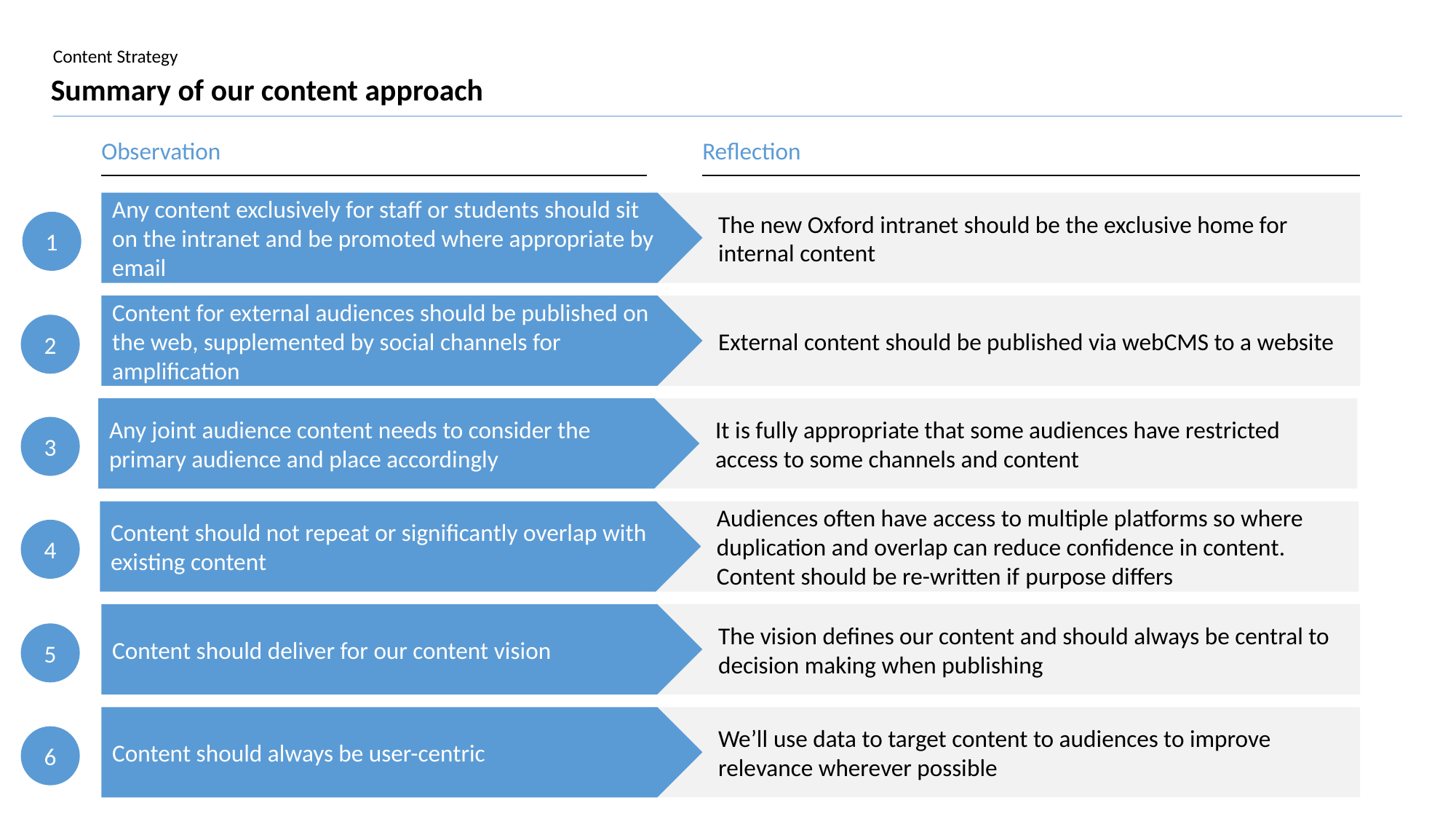

# Summary of our content approach
Observation
Reflection
Any content exclusively for staff or students should sit on the intranet and be promoted where appropriate by email
The new Oxford intranet should be the exclusive home for internal content
1
Content for external audiences should be published on the web, supplemented by social channels for amplification
External content should be published via webCMS to a website
2
It is fully appropriate that some audiences have restricted access to some channels and content
Any joint audience content needs to consider the primary audience and place accordingly
3
Content should not repeat or significantly overlap with existing content
Audiences often have access to multiple platforms so where duplication and overlap can reduce confidence in content. Content should be re-written if purpose differs
4
Content should deliver for our content vision
The vision defines our content and should always be central to decision making when publishing
5
Content should always be user-centric
We’ll use data to target content to audiences to improve relevance wherever possible
6